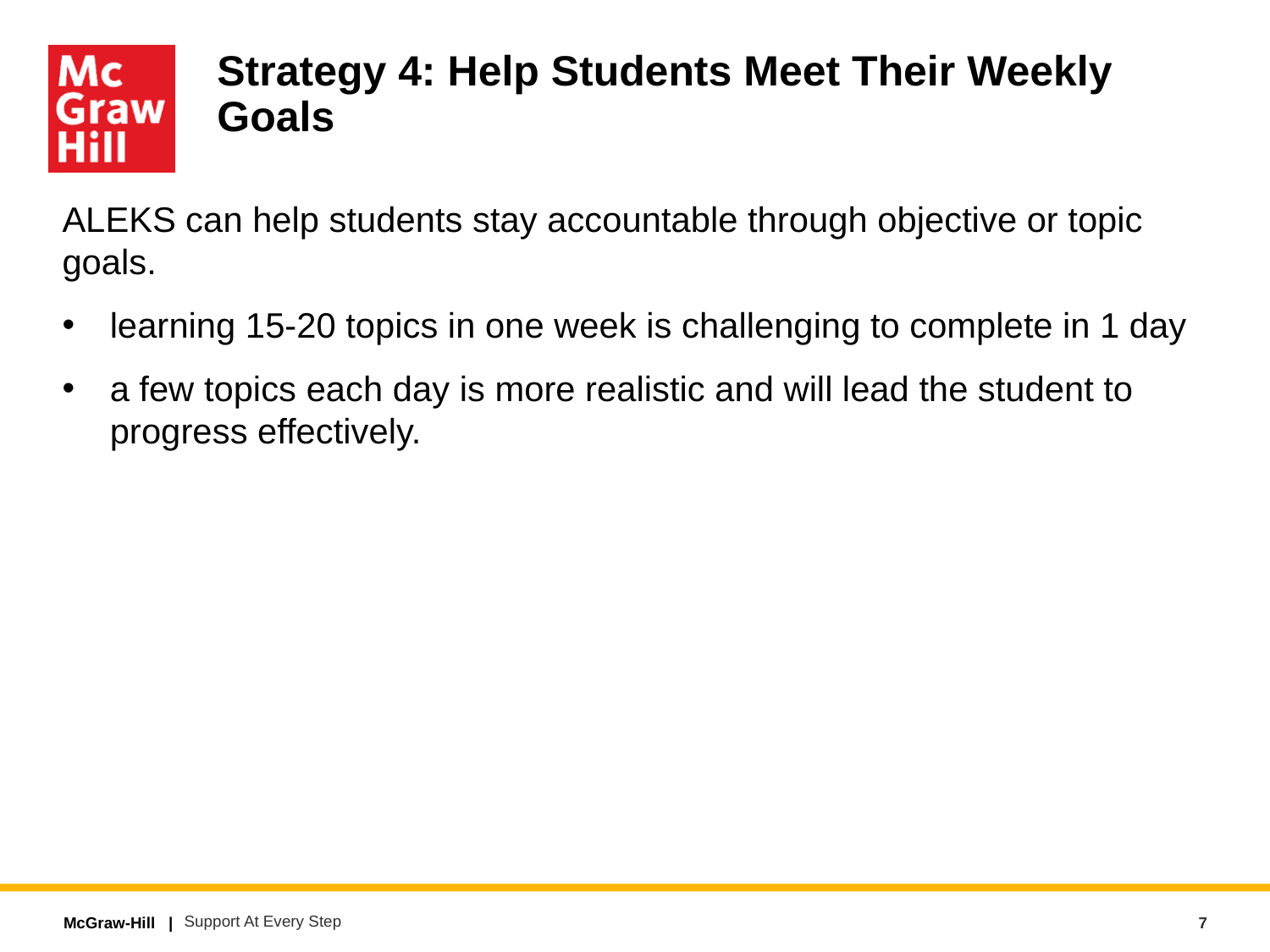

# Strategy 4: Help Students Meet Their Weekly Goals
ALEKS can help students stay accountable through objective or topic goals.
learning 15-20 topics in one week is challenging to complete in 1 day
a few topics each day is more realistic and will lead the student to progress effectively.

7
Support At Every Step